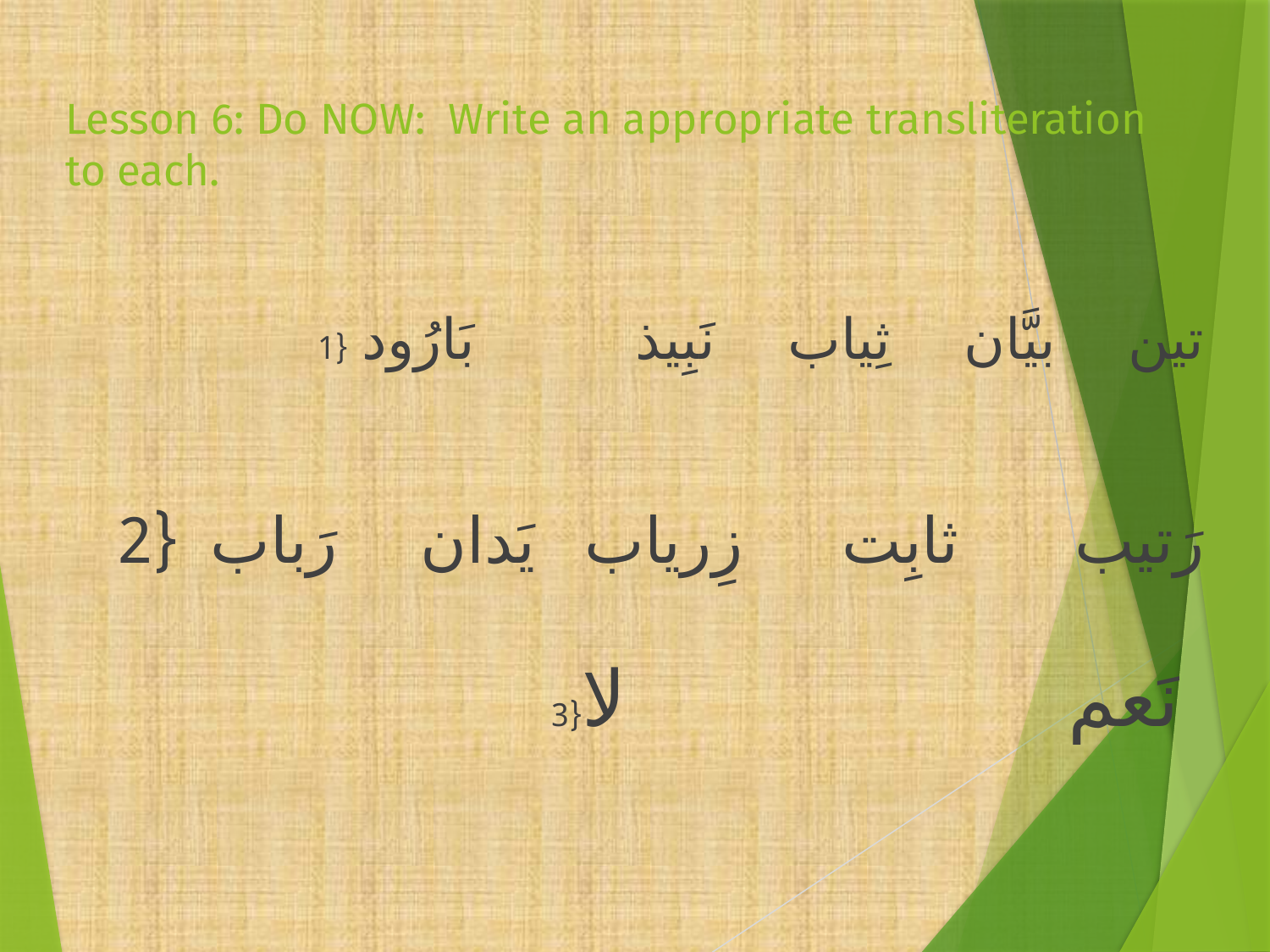

# Lesson 6: Do NOW:  Write an appropriate transliteration to each.
 تين     بيَّان     ثِياب     نَبِيذ           بَارُود {1

 رَتيب       ثابِت      زِرياب   يَدان     رَباب  {2

 نَعم                      لا{3